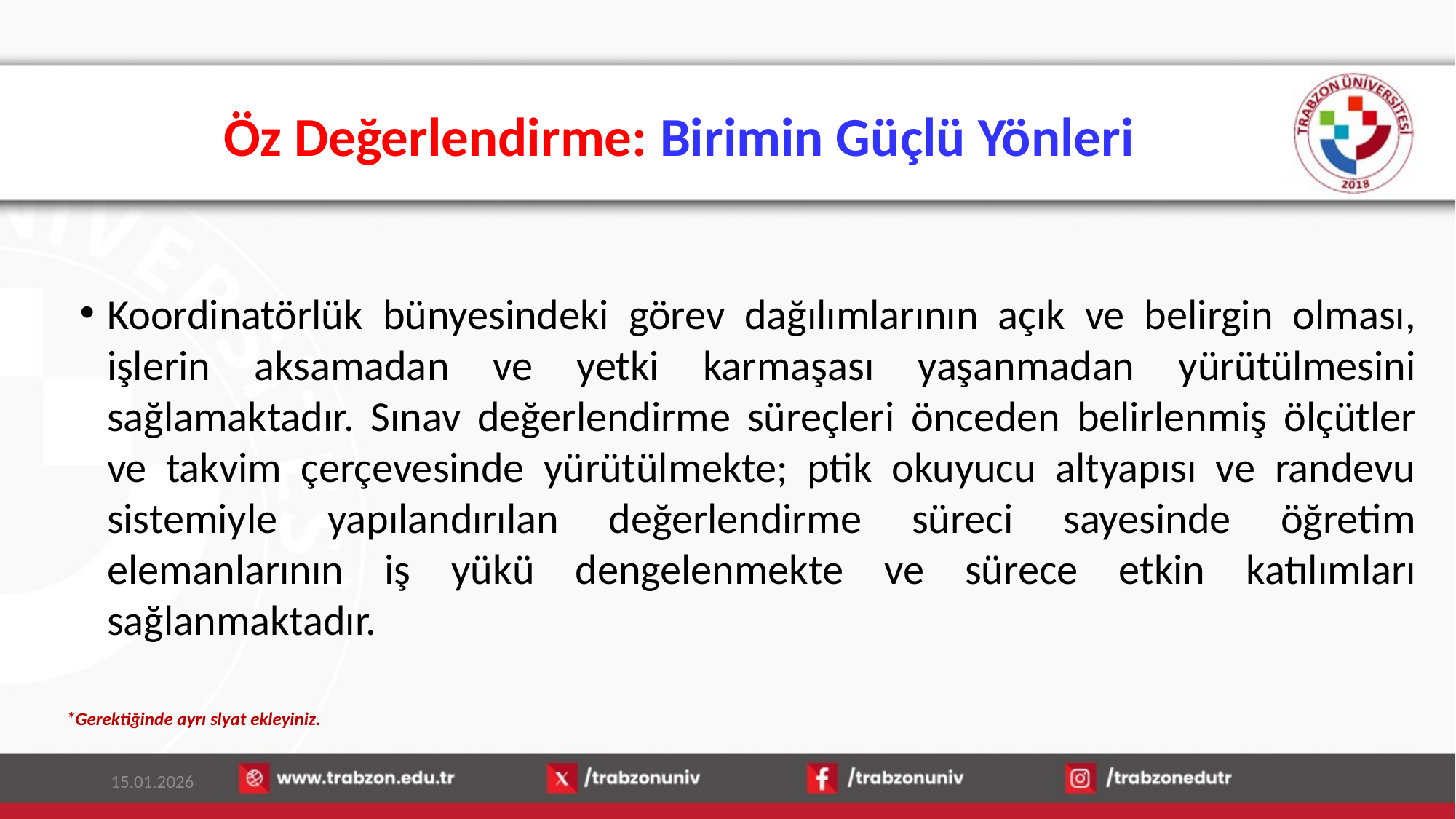

# Öz Değerlendirme: Birimin Güçlü Yönleri
Koordinatörlük bünyesindeki görev dağılımlarının açık ve belirgin olması, işlerin aksamadan ve yetki karmaşası yaşanmadan yürütülmesini sağlamaktadır. Sınav değerlendirme süreçleri önceden belirlenmiş ölçütler ve takvim çerçevesinde yürütülmekte; ptik okuyucu altyapısı ve randevu sistemiyle yapılandırılan değerlendirme süreci sayesinde öğretim elemanlarının iş yükü dengelenmekte ve sürece etkin katılımları sağlanmaktadır.
*Gerektiğinde ayrı slyat ekleyiniz.
15.01.2026
39